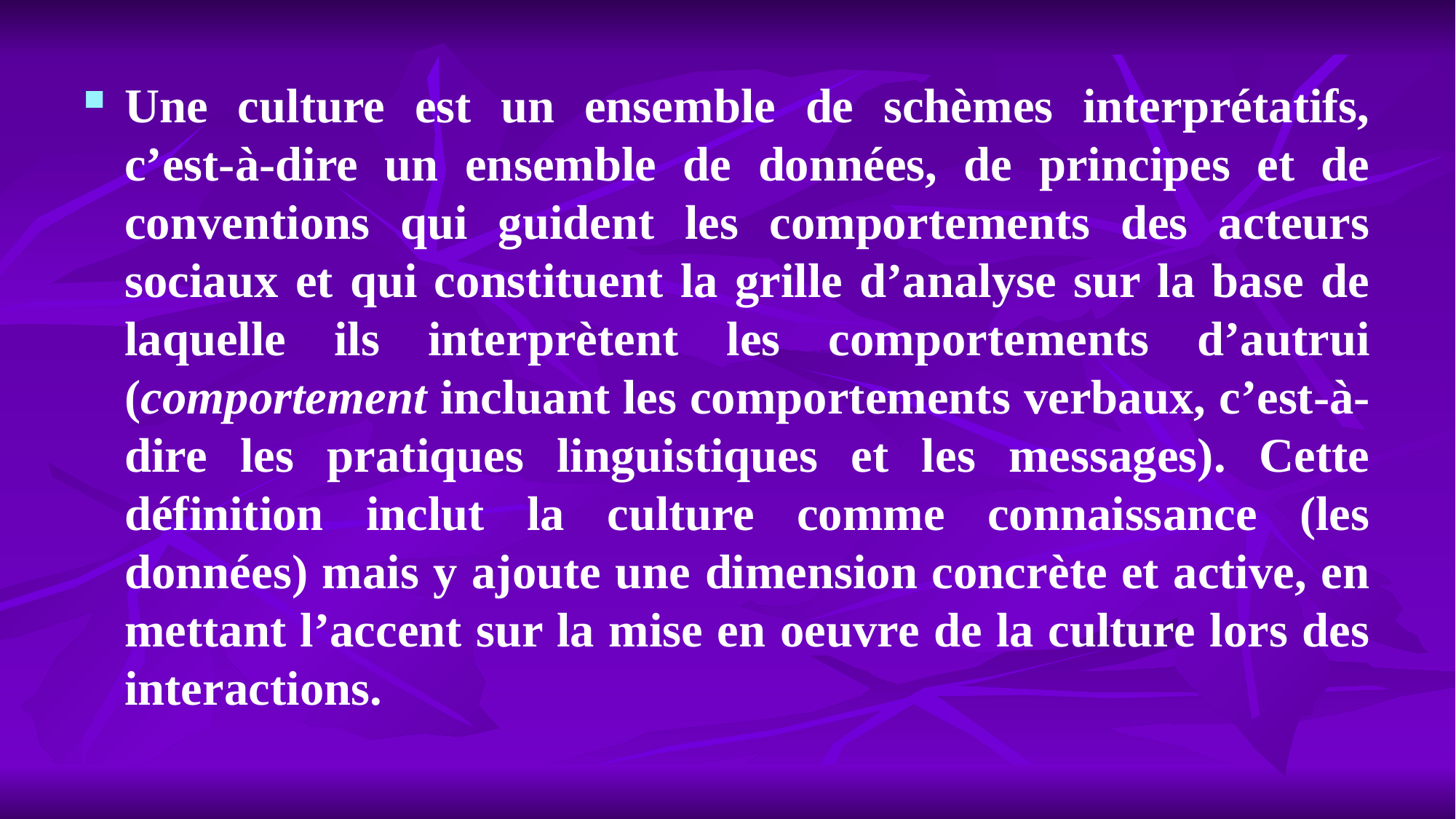

Une culture est un ensemble de schèmes interprétatifs, c’est-à-dire un ensemble de données, de principes et de conventions qui guident les comportements des acteurs sociaux et qui constituent la grille d’analyse sur la base de laquelle ils interprètent les comportements d’autrui (comportement incluant les comportements verbaux, c’est-à-dire les pratiques linguistiques et les messages). Cette définition inclut la culture comme connaissance (les données) mais y ajoute une dimension concrète et active, en mettant l’accent sur la mise en oeuvre de la culture lors des interactions.